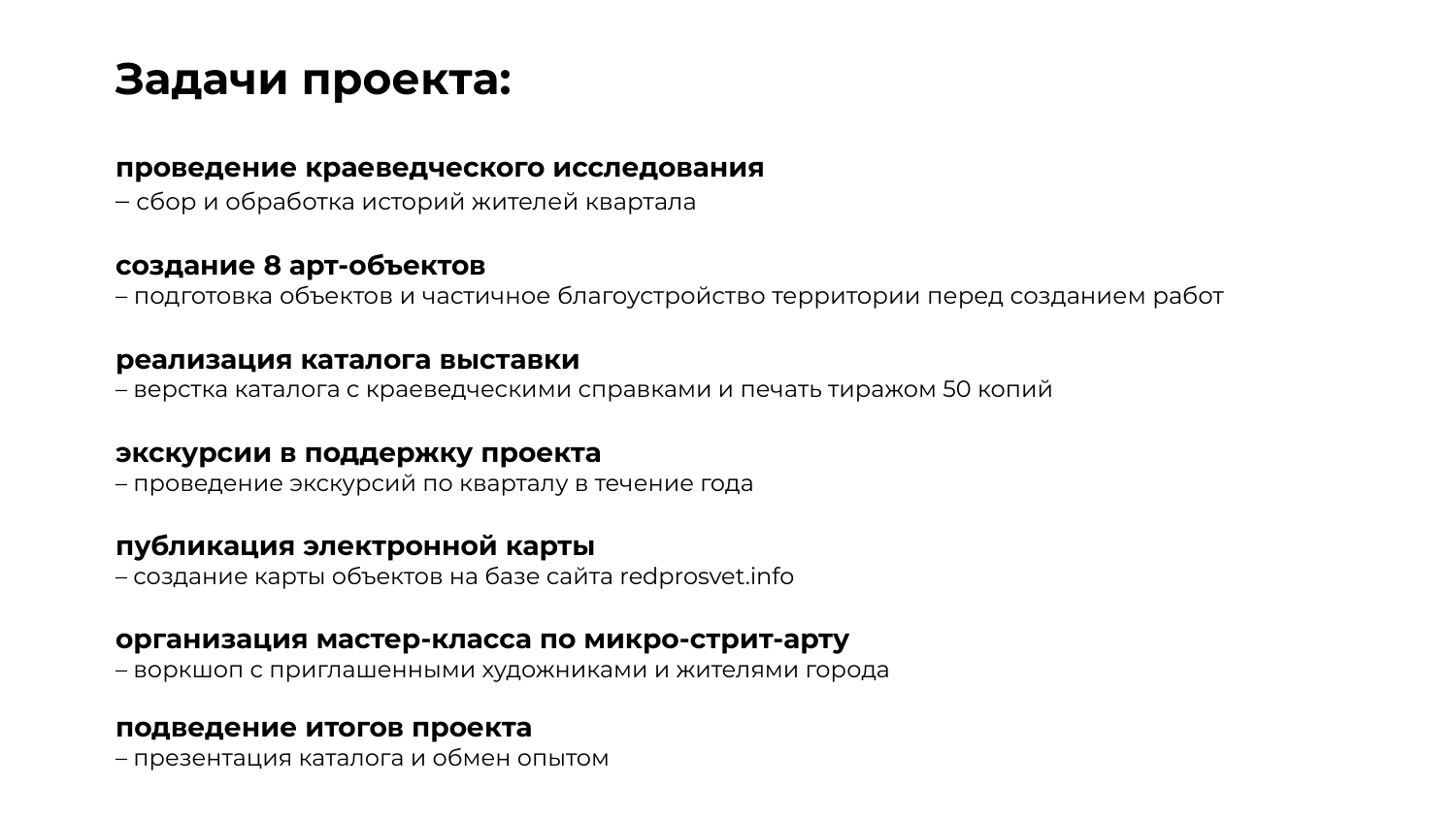

# Задачи проекта:

проведение краеведческого исследования
– сбор и обработка историй жителей квартала

создание 8 арт-объектов
– подготовка объектов и частичное благоустройство территории перед созданием работ

реализация каталога выставки
– верстка каталога с краеведческими справками и печать тиражом 50 копий

экскурсии в поддержку проекта
– проведение экскурсий по кварталу в течение года

публикация электронной карты
– создание карты объектов на базе сайта redprosvet.info

организация мастер-класса по микро-стрит-арту
– воркшоп с приглашенными художниками и жителями города

подведение итогов проекта
– презентация каталога и обмен опытом